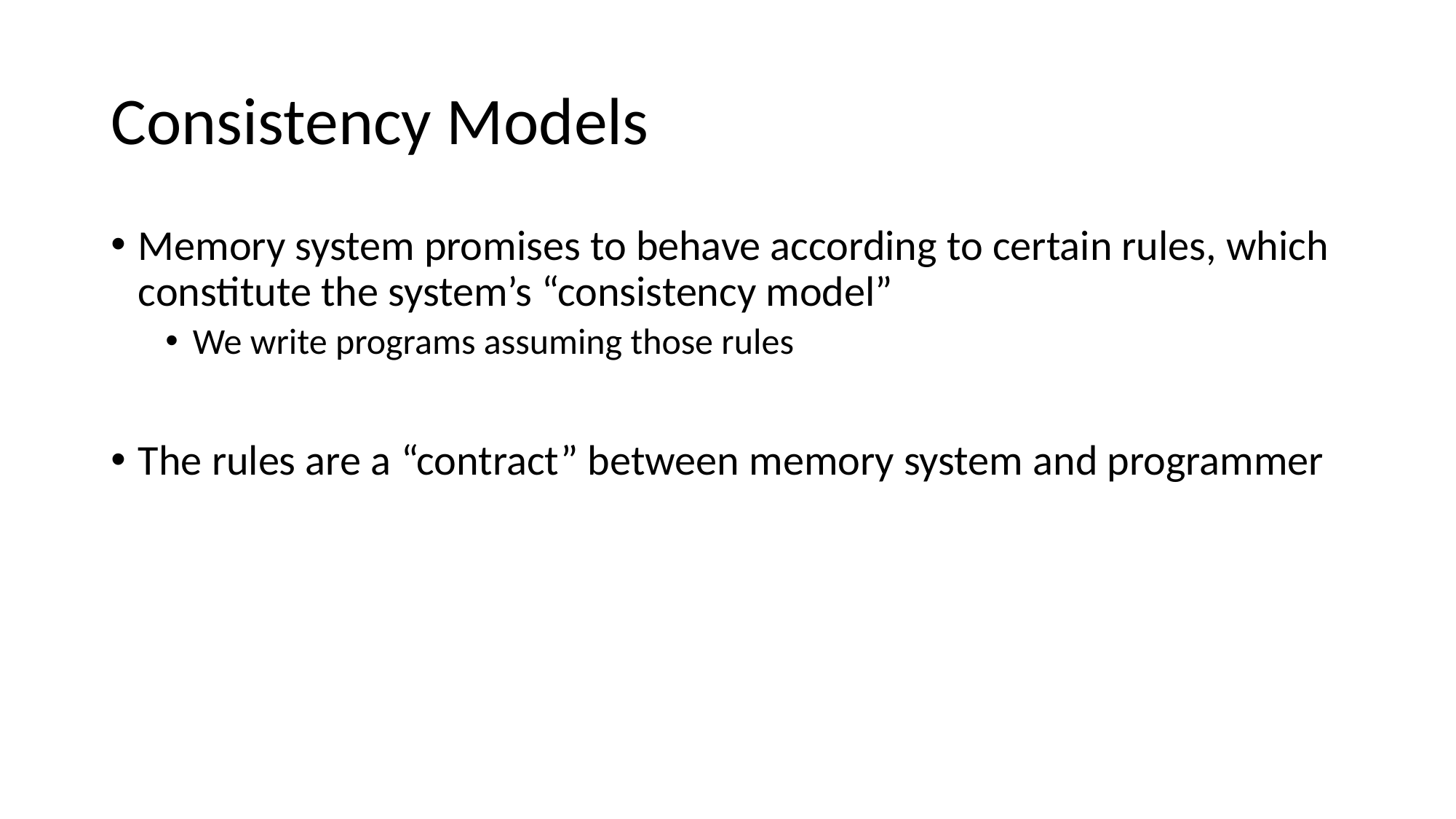

# Consistency Models
Memory system promises to behave according to certain rules, which constitute the system’s “consistency model”
We write programs assuming those rules

The rules are a “contract” between memory system and programmer